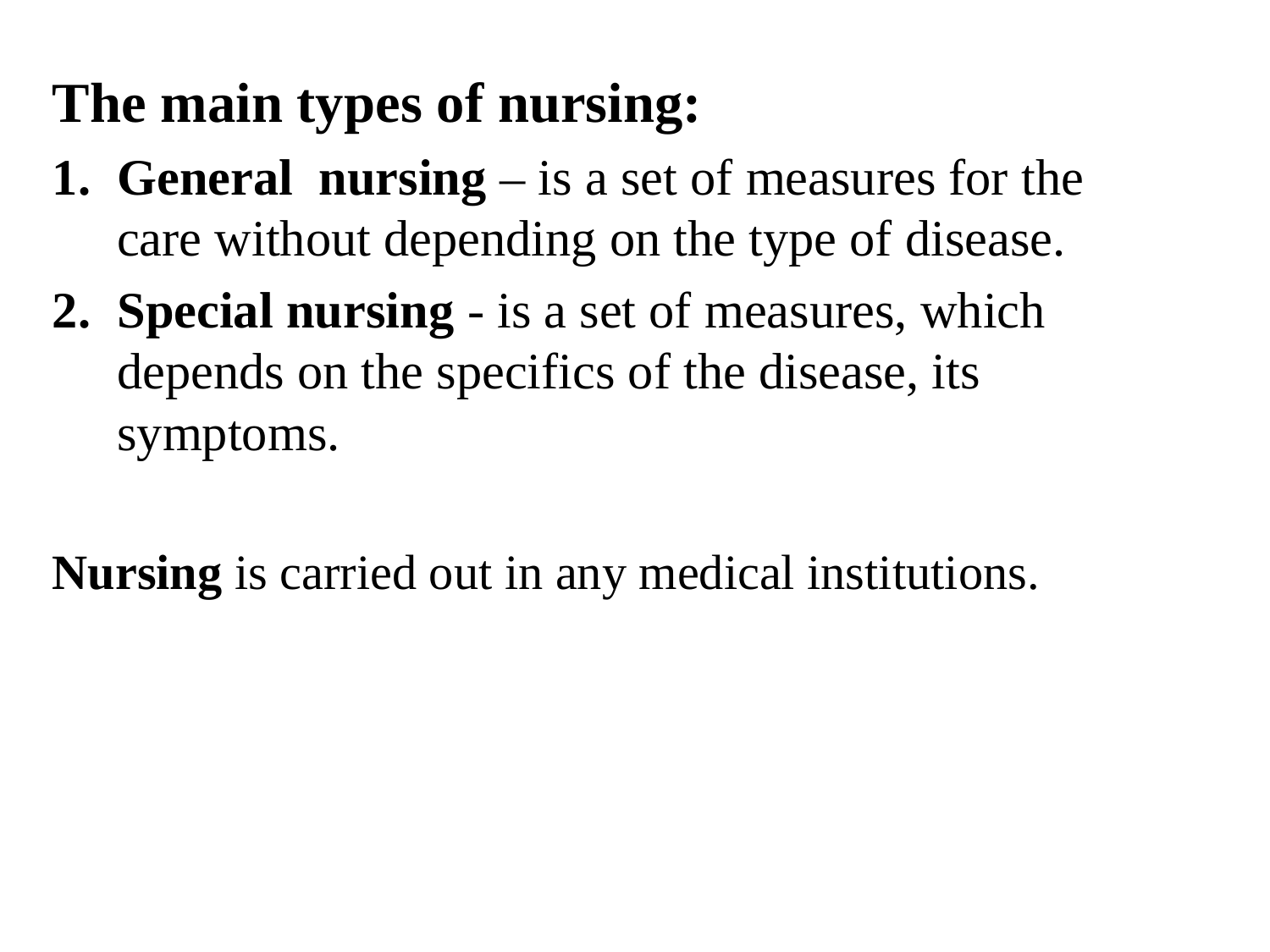

The main types of nursing:
General  nursing – is a set of measures for the care without depending on the type of disease.
Special nursing - is a set of measures, which depends on the specifics of the disease, its symptoms.

Nursing is carried out in any medical institutions.